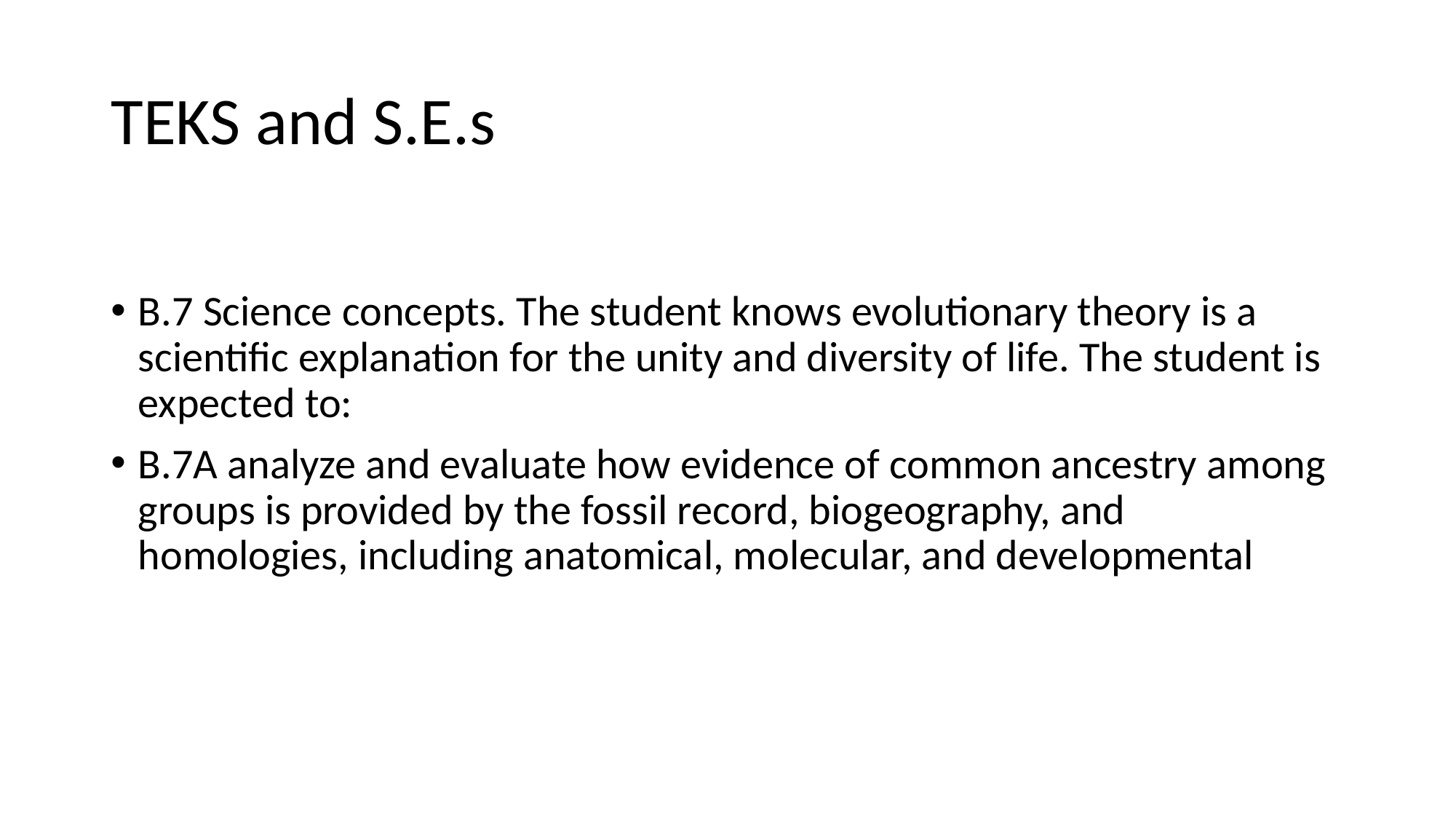

# TEKS and S.E.s

B.7 Science concepts. The student knows evolutionary theory is a scientific explanation for the unity and diversity of life. The student is expected to:
B.7A analyze and evaluate how evidence of common ancestry among groups is provided by the fossil record, biogeography, and homologies, including anatomical, molecular, and developmental